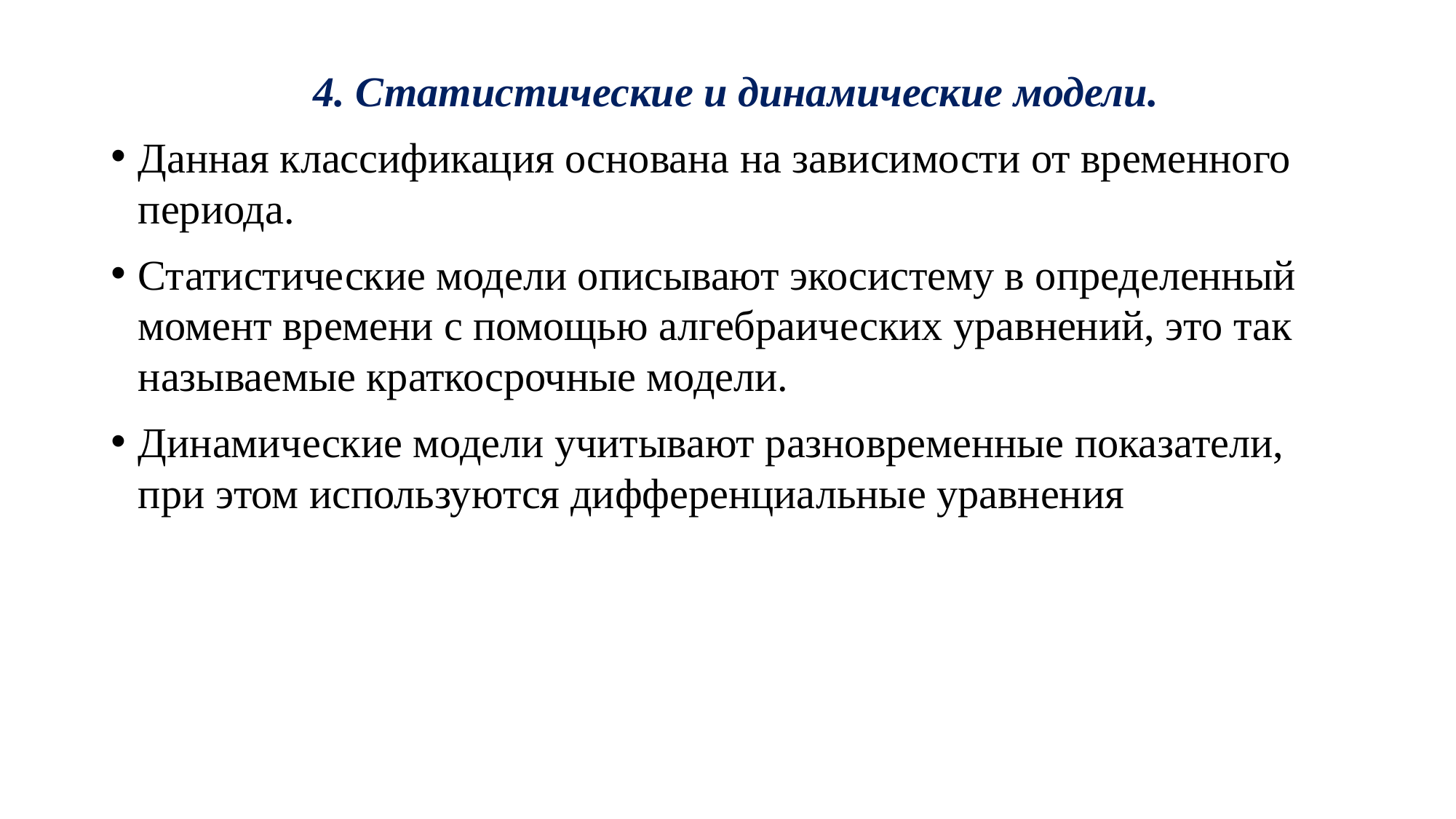

4. Статистические и динамические модели.
Данная классификация основана на зависимости от временного периода.
Статистические модели описывают экосистему в определенный момент времени с помощью алгебраических уравнений, это так называемые краткосрочные модели.
Динамические модели учитывают разновременные показатели, при этом используются дифференциальные уравнения